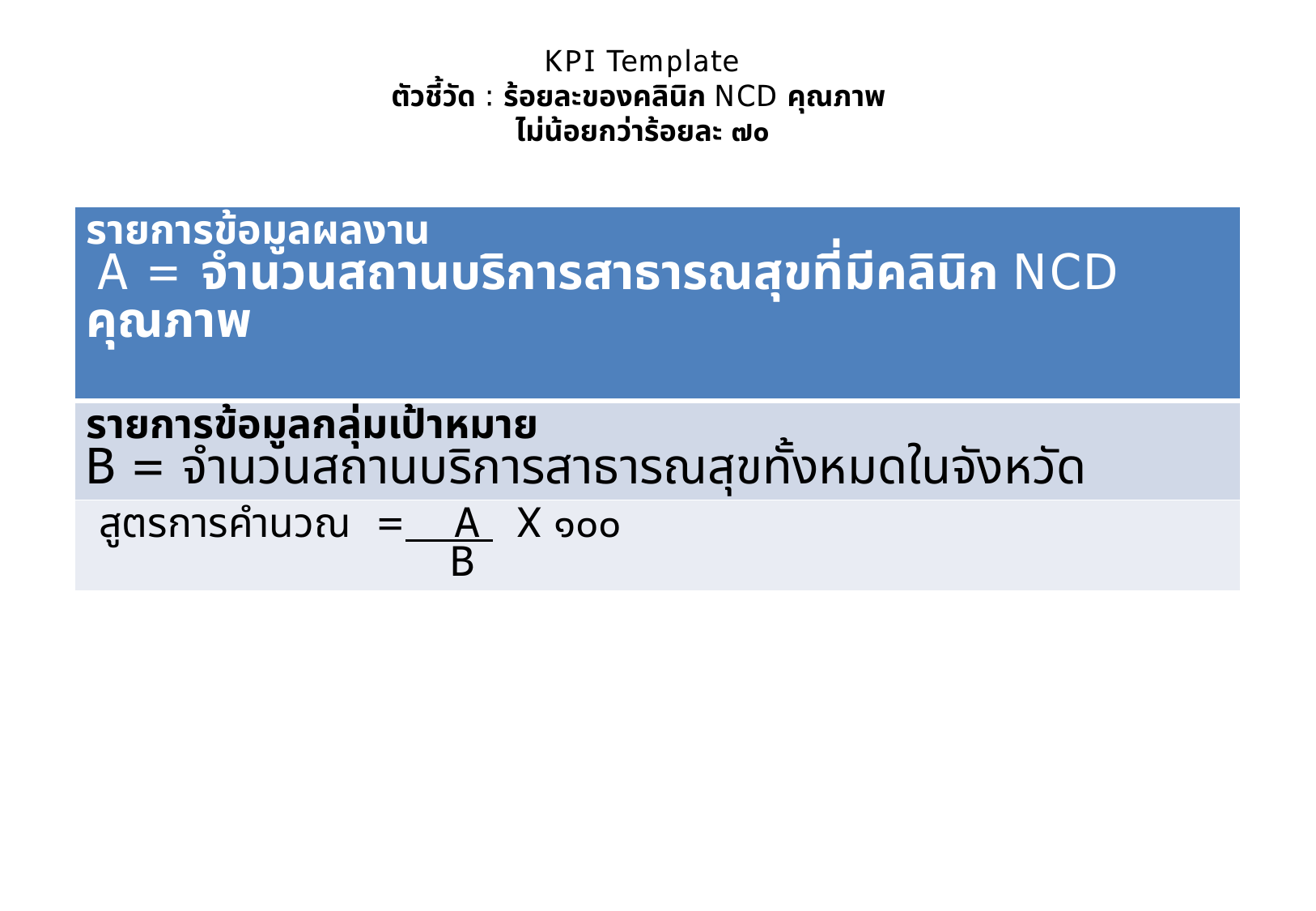

# KPI Template ตัวชี้วัด : ร้อยละของคลินิก NCD คุณภาพ ไม่น้อยกว่าร้อยละ ๗๐
| รายการข้อมูลผลงาน A = จำนวนสถานบริการสาธารณสุขที่มีคลินิก NCD คุณภาพ |
| --- |
| รายการข้อมูลกลุ่มเป้าหมาย B = จำนวนสถานบริการสาธารณสุขทั้งหมดในจังหวัด |
| สูตรการคำนวณ = A X ๑๐๐ B |